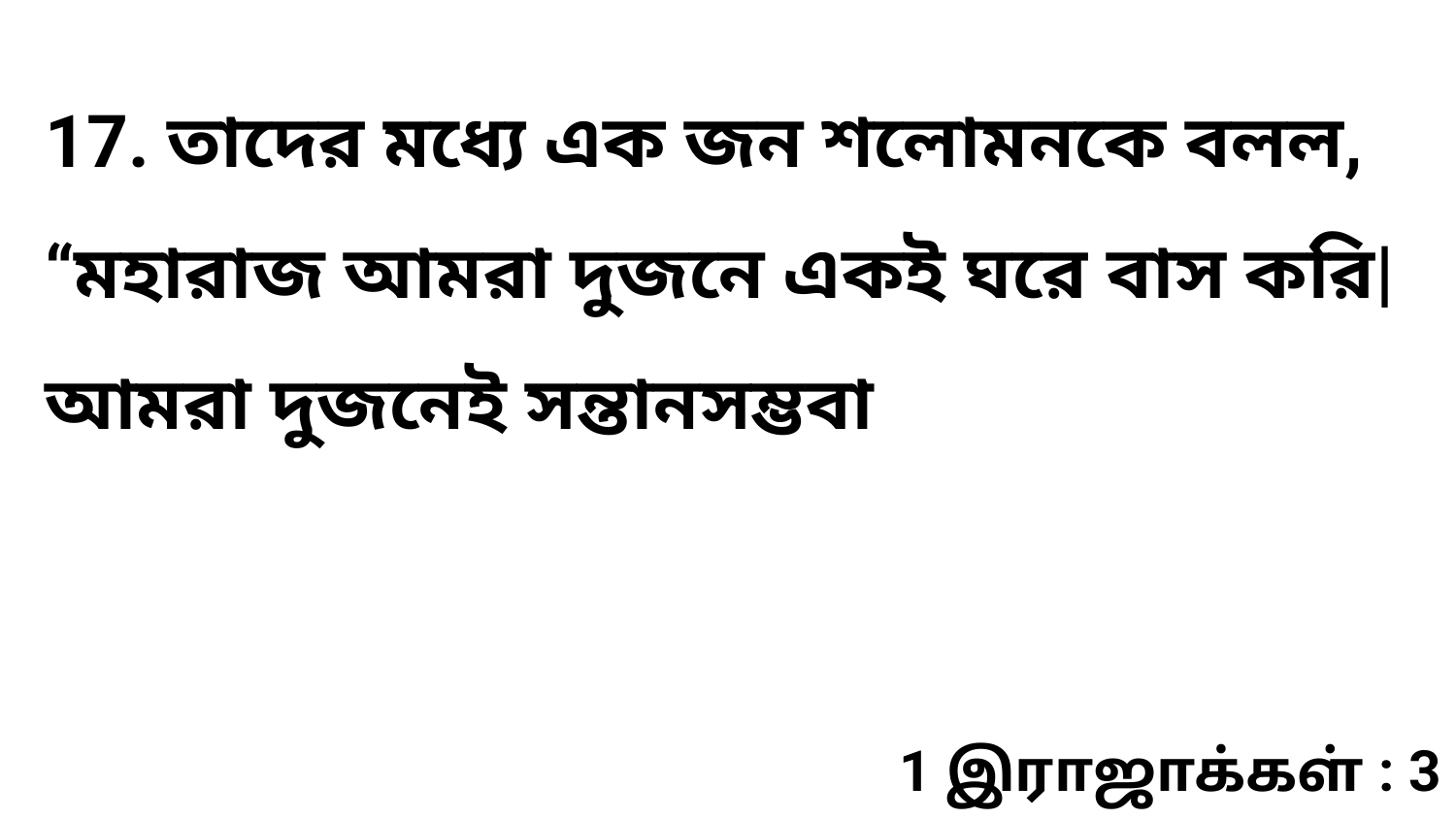

17. তাদের মধ্যে এক জন শলোমনকে বলল, “মহারাজ আমরা দুজনে একই ঘরে বাস করি| আমরা দুজনেই সন্তানসম্ভবা
1 இராஜாக்கள் : 3